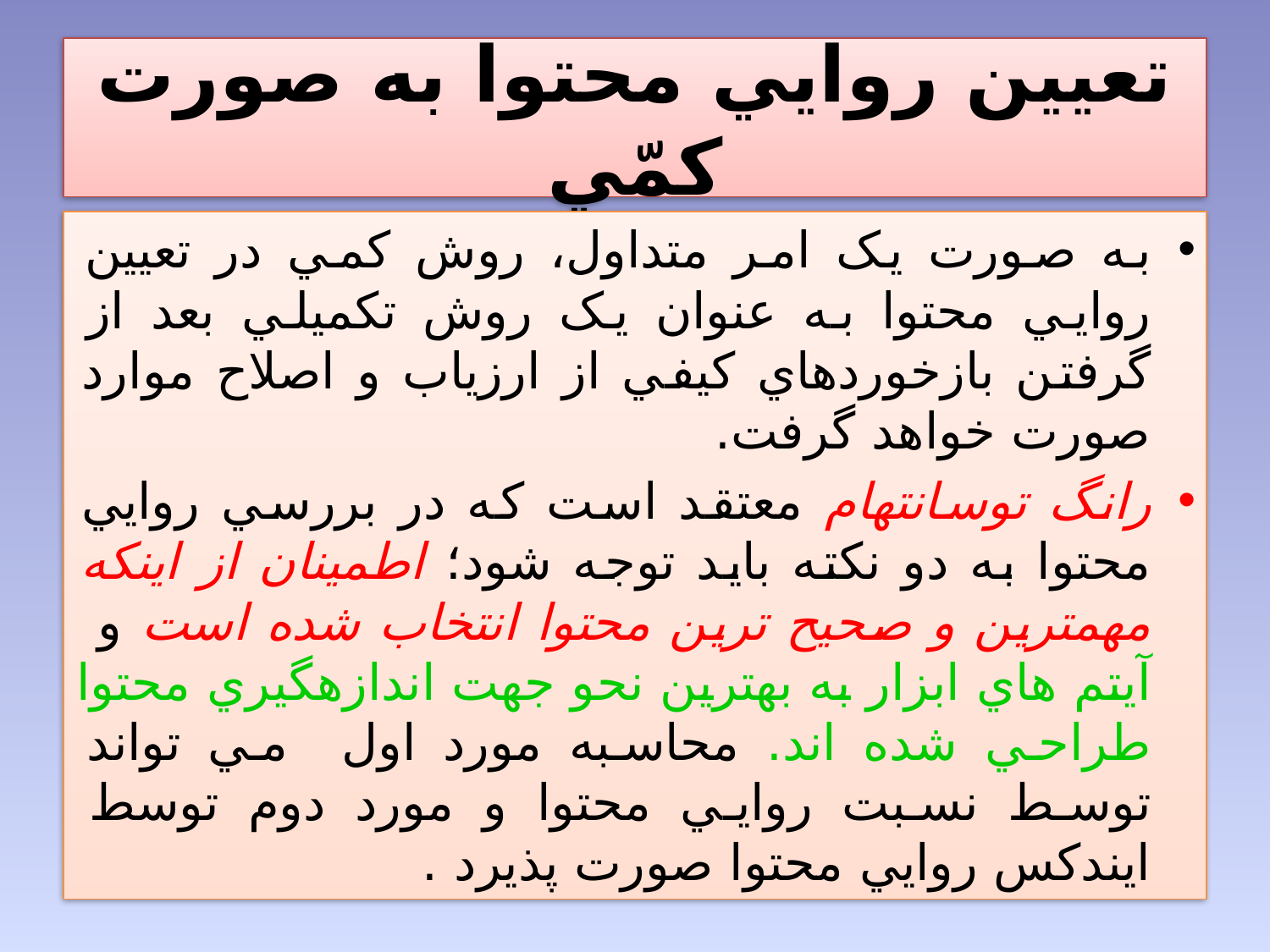

# تعیین روايي محتوا به صورت کمّي
به صورت يک امر متداول، روش کمي در تعيين روايي محتوا به عنوان يک روش تکميلي بعد از گرفتن بازخوردهاي کيفي از ارزياب و اصلاح موارد صورت خواهد گرفت.
رانگ توسانتهام معتقد است که در بررسي روايي محتوا به دو نکته بايد توجه شود؛ اطمينان از اينکه مهمترين و صحيح ترين محتوا انتخاب شده است و  آيتم هاي ابزار به بهترين نحو جهت اندازه­گيري محتوا طراحي شده اند. محاسبه مورد اول  مي تواند توسط نسبت روايي محتوا و مورد دوم توسط ايندکس روايي محتوا صورت پذيرد .